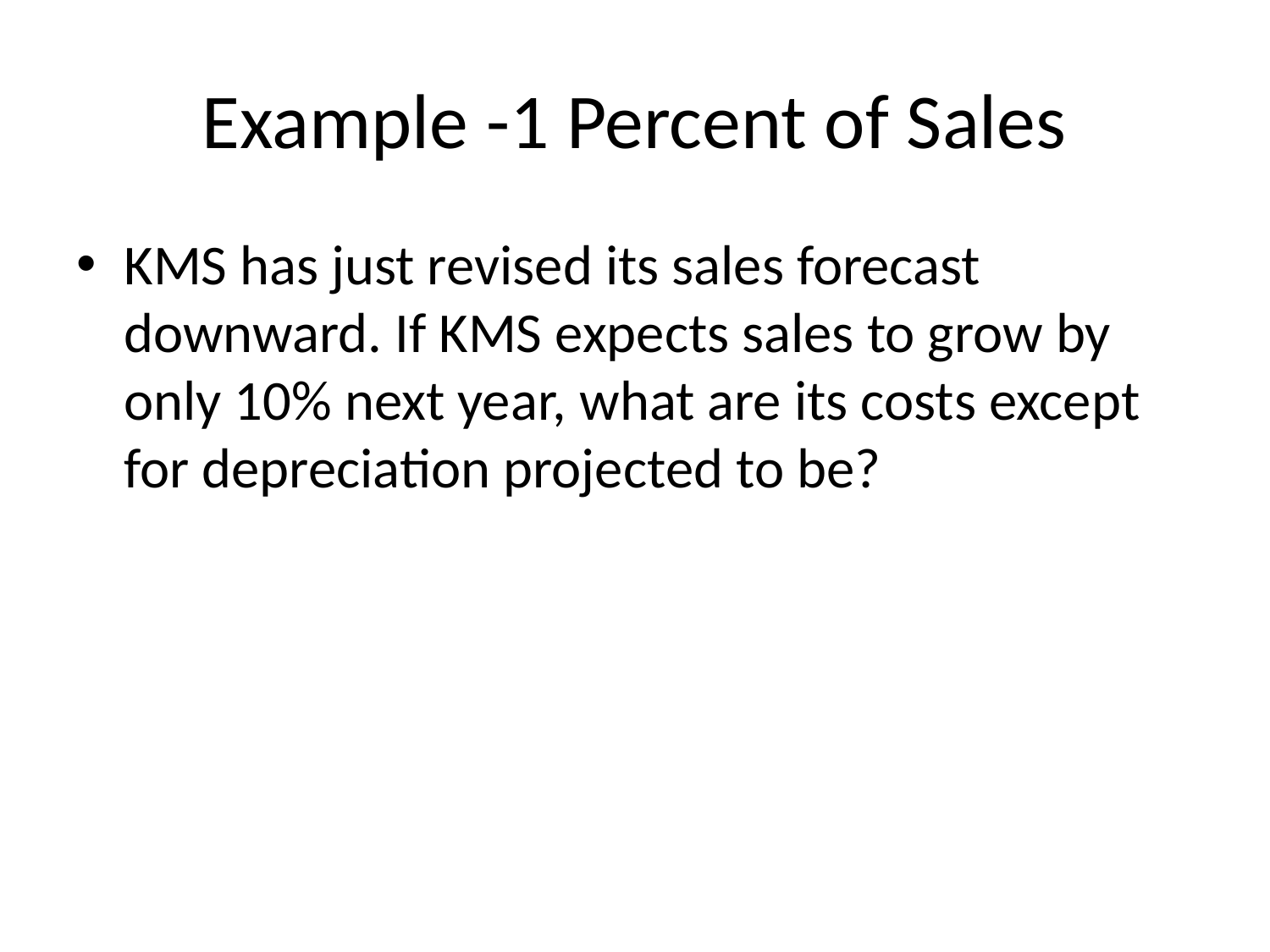

# Example -1 Percent of Sales
KMS has just revised its sales forecast downward. If KMS expects sales to grow by only 10% next year, what are its costs except for depreciation projected to be?